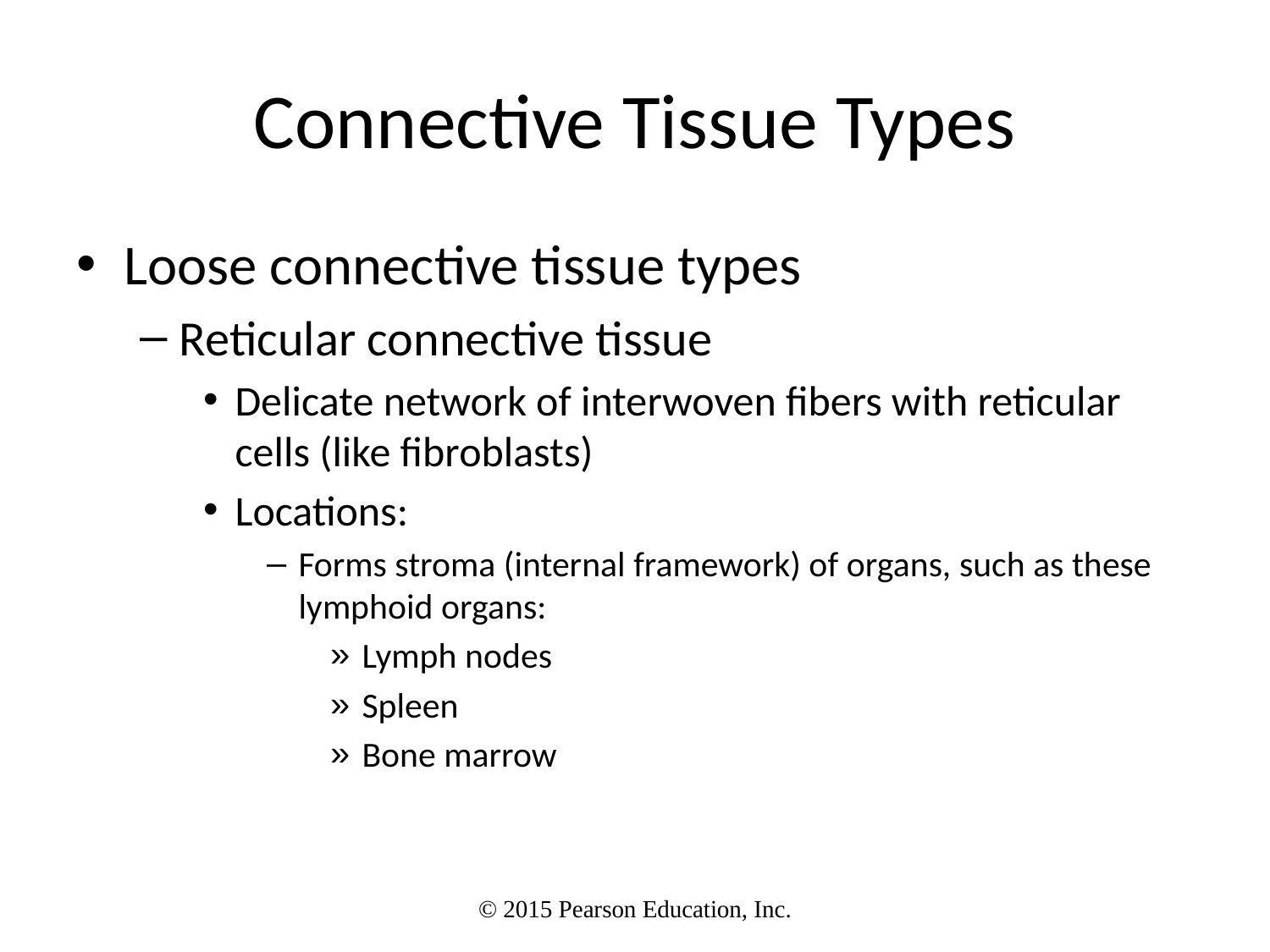

# Connective Tissue Types
Loose connective tissue types
Reticular connective tissue
Delicate network of interwoven fibers with reticular cells (like fibroblasts)
Locations:
Forms stroma (internal framework) of organs, such as these lymphoid organs:
Lymph nodes
Spleen
Bone marrow
© 2015 Pearson Education, Inc.